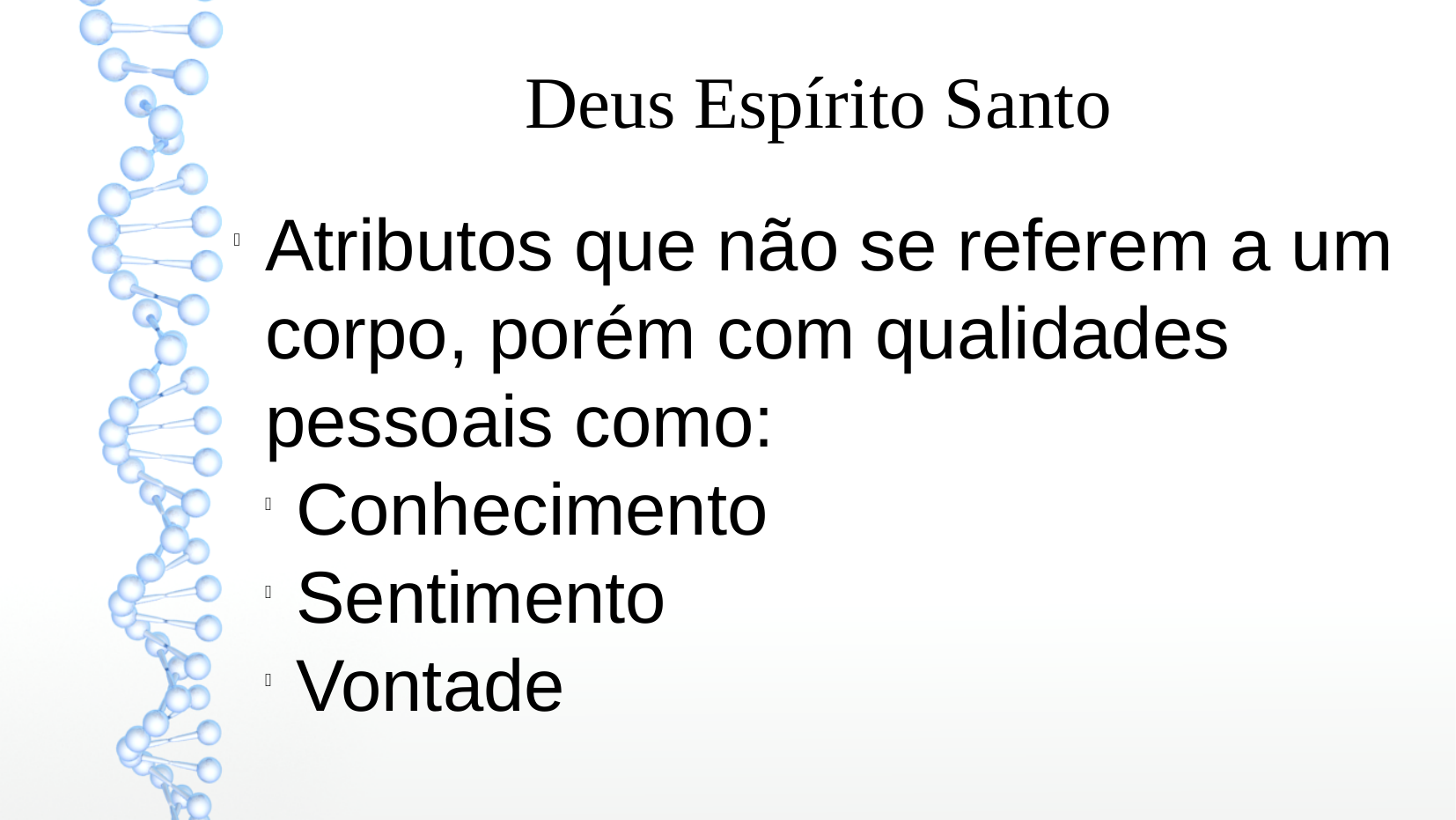

Deus Espírito Santo
Atributos que não se referem a um corpo, porém com qualidades pessoais como:
Conhecimento
Sentimento
Vontade